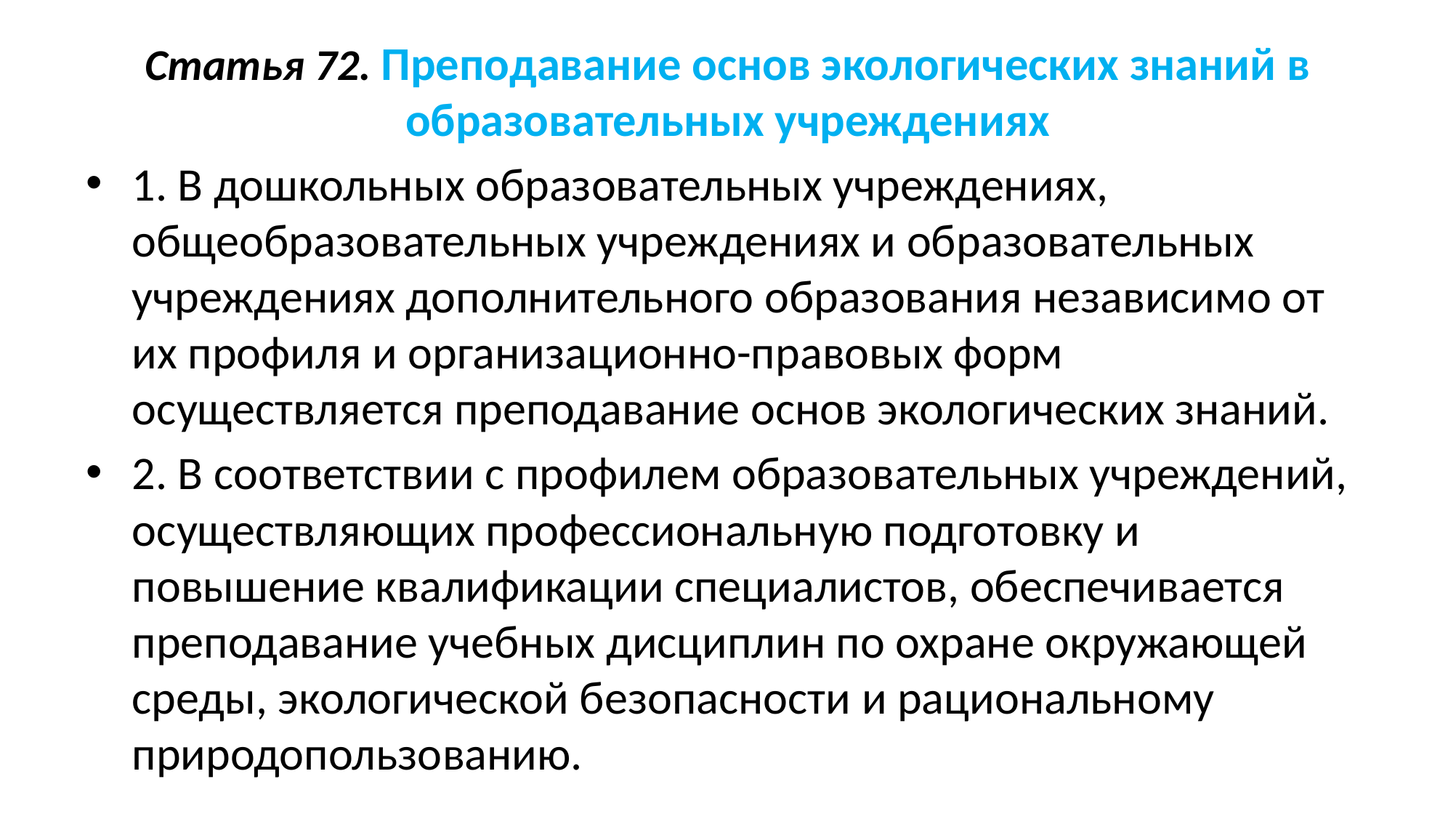

# Статья 72. Преподавание основ экологических знаний в образовательных учреждениях
1. В дошкольных образовательных учреждениях, общеобразовательных учреждениях и образовательных учреждениях дополнительного образования независимо от их профиля и организационно-правовых форм осуществляется преподавание основ экологических знаний.
2. В соответствии с профилем образовательных учреждений, осуществляющих профессиональную подготовку и повышение квалификации специалистов, обеспечивается преподавание учебных дисциплин по охране окружающей среды, экологической безопасности и рациональному природопользованию.